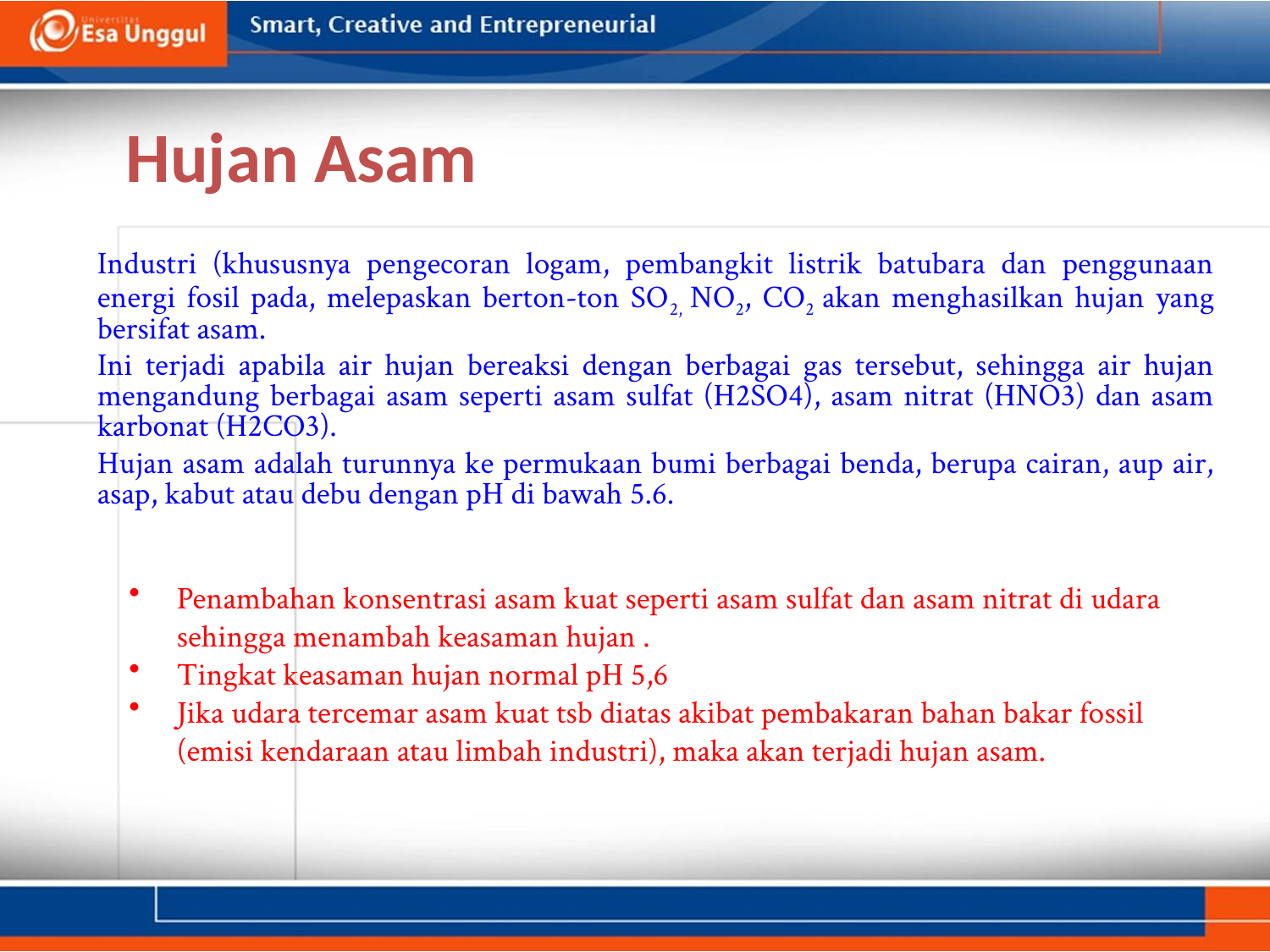

# Hujan Asam
Industri (khususnya pengecoran logam, pembangkit listrik batubara dan penggunaan energi fosil pada, melepaskan berton-ton SO2, NO2, CO2 akan menghasilkan hujan yang bersifat asam.
Ini terjadi apabila air hujan bereaksi dengan berbagai gas tersebut, sehingga air hujan mengandung berbagai asam seperti asam sulfat (H2SO4), asam nitrat (HNO3) dan asam karbonat (H2CO3).
Hujan asam adalah turunnya ke permukaan bumi berbagai benda, berupa cairan, aup air, asap, kabut atau debu dengan pH di bawah 5.6.

Penambahan konsentrasi asam kuat seperti asam sulfat dan asam nitrat di udara sehingga menambah keasaman hujan .
Tingkat keasaman hujan normal pH 5,6
Jika udara tercemar asam kuat tsb diatas akibat pembakaran bahan bakar fossil (emisi kendaraan atau limbah industri), maka akan terjadi hujan asam.